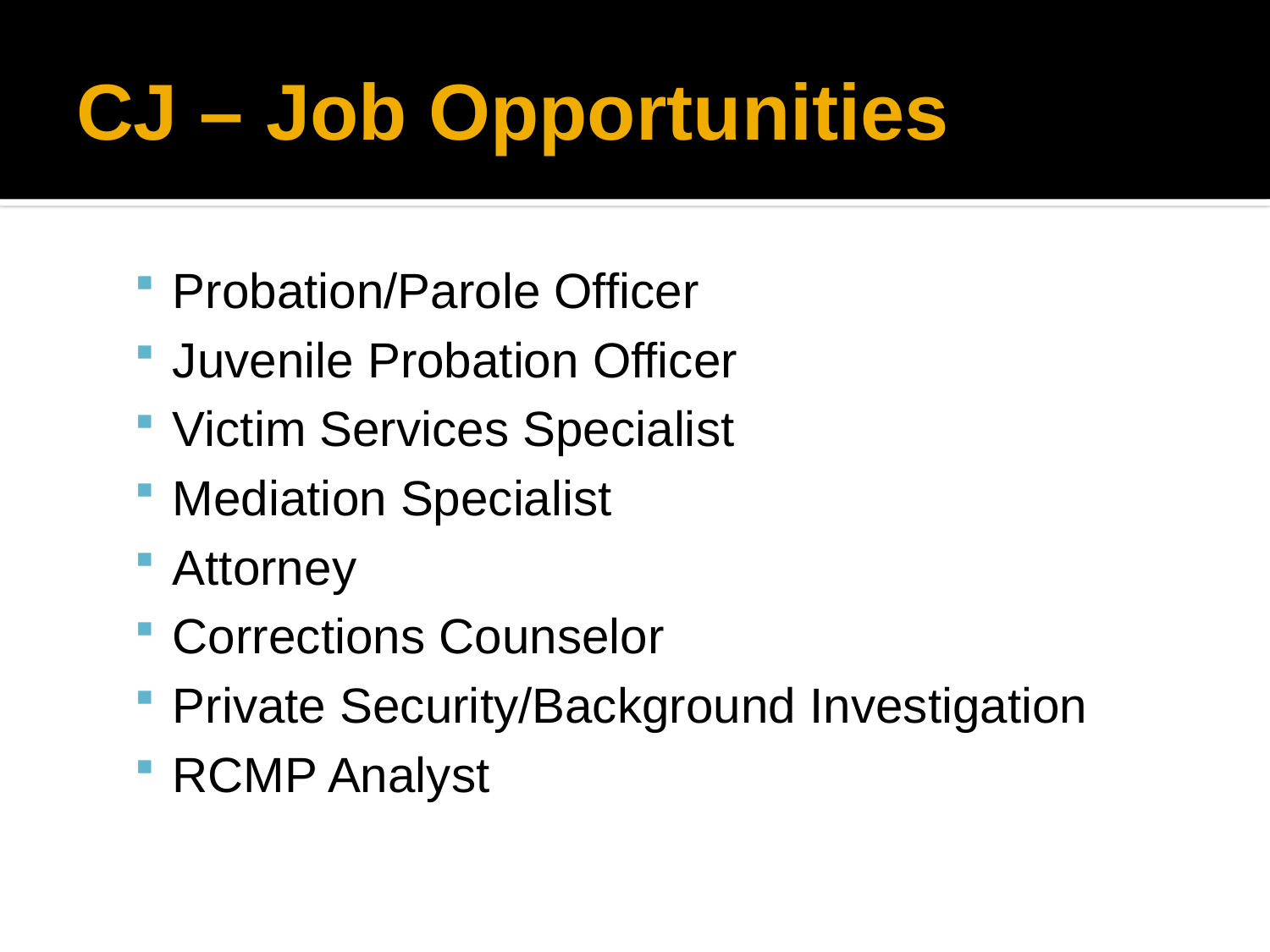

# CJ – Job Opportunities
Probation/Parole Officer
Juvenile Probation Officer
Victim Services Specialist
Mediation Specialist
Attorney
Corrections Counselor
Private Security/Background Investigation
RCMP Analyst